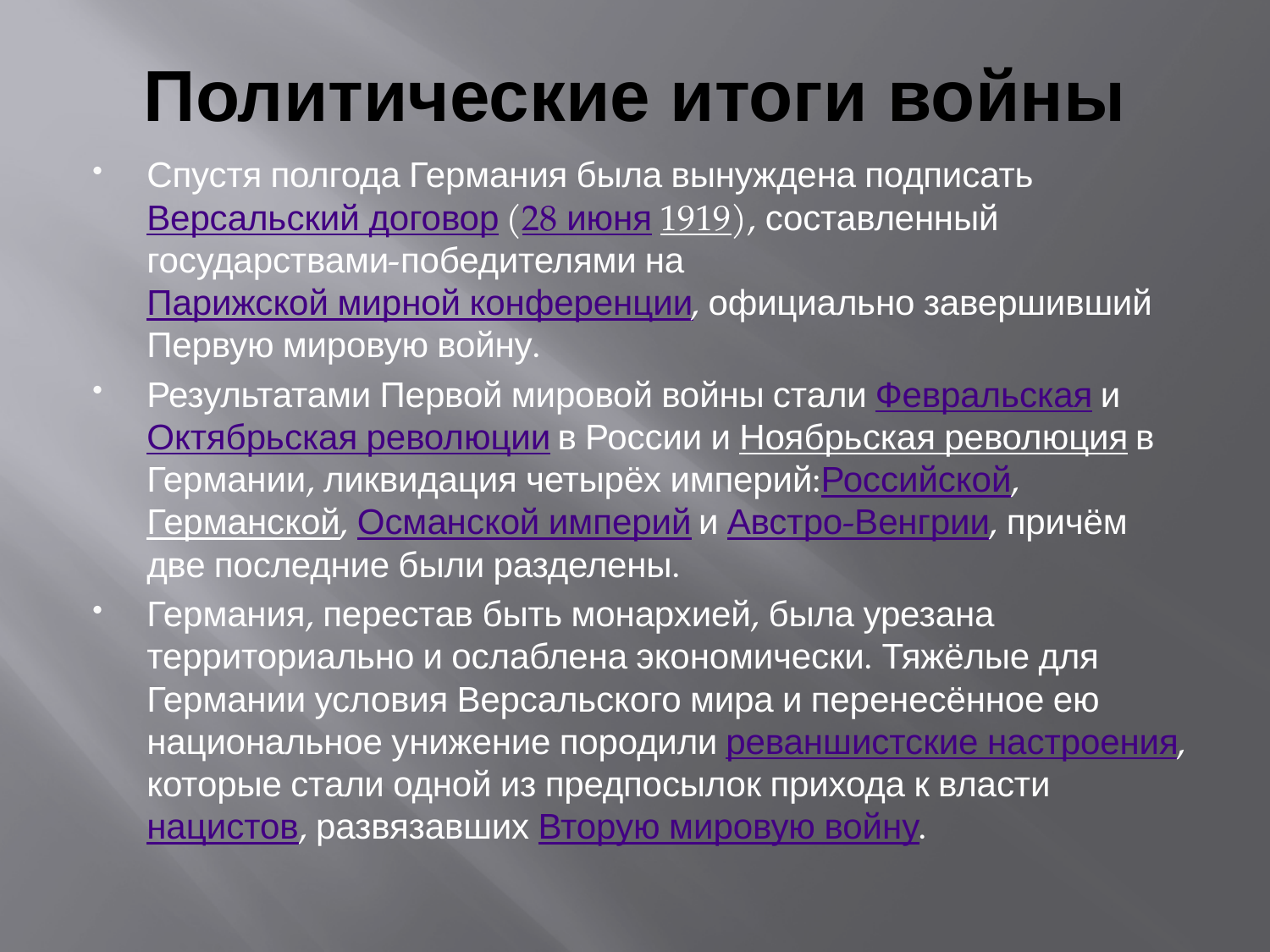

# Политические итоги войны
Спустя полгода Германия была вынуждена подписать Версальский договор (28 июня 1919), составленный государствами-победителями на Парижской мирной конференции, официально завершивший Первую мировую войну.
Результатами Первой мировой войны стали Февральская и Октябрьская революции в России и Ноябрьская революция в Германии, ликвидация четырёх империй:Российской, Германской, Османской империй и Австро-Венгрии, причём две последние были разделены.
Германия, перестав быть монархией, была урезана территориально и ослаблена экономически. Тяжёлые для Германии условия Версальского мира и перенесённое ею национальное унижение породили реваншистские настроения, которые стали одной из предпосылок прихода к власти нацистов, развязавших Вторую мировую войну.